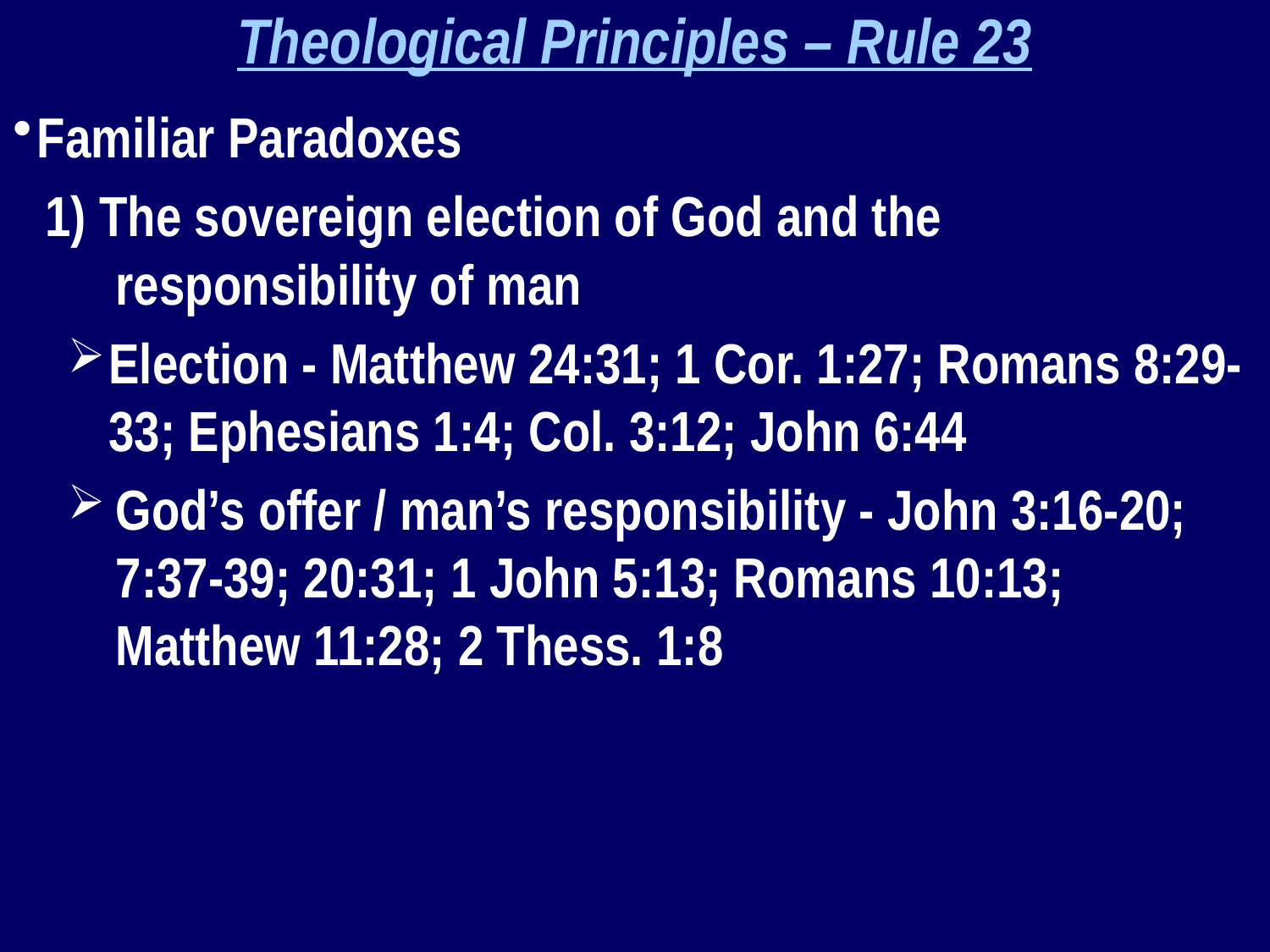

Theological Principles – Rule 23
Familiar Paradoxes
1) The sovereign election of God and the responsibility of man
Election - Matthew 24:31; 1 Cor. 1:27; Romans 8:29-33; Ephesians 1:4; Col. 3:12; John 6:44
God’s offer / man’s responsibility - John 3:16-20; 7:37-39; 20:31; 1 John 5:13; Romans 10:13; Matthew 11:28; 2 Thess. 1:8